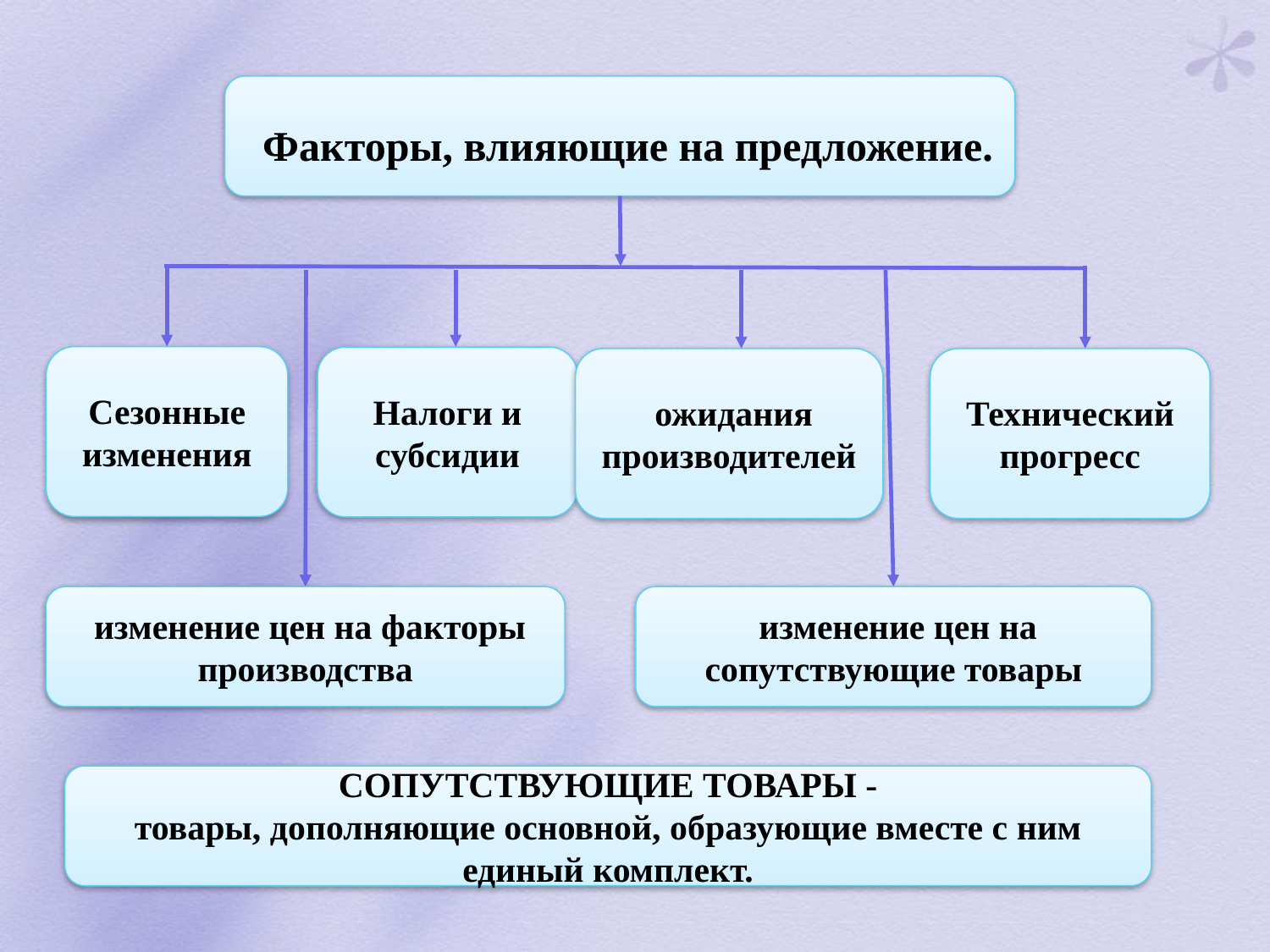

Факторы, влияющие на предложение.
Сезонные изменения
Налоги и субсидии
 ожидания производителей
Технический прогресс
 изменение цен на факторы производства
 изменение цен на сопутствующие товары
СОПУТСТВУЮЩИЕ ТОВАРЫ -
товары, дополняющие основной, образующие вместе с ним единый комплект.